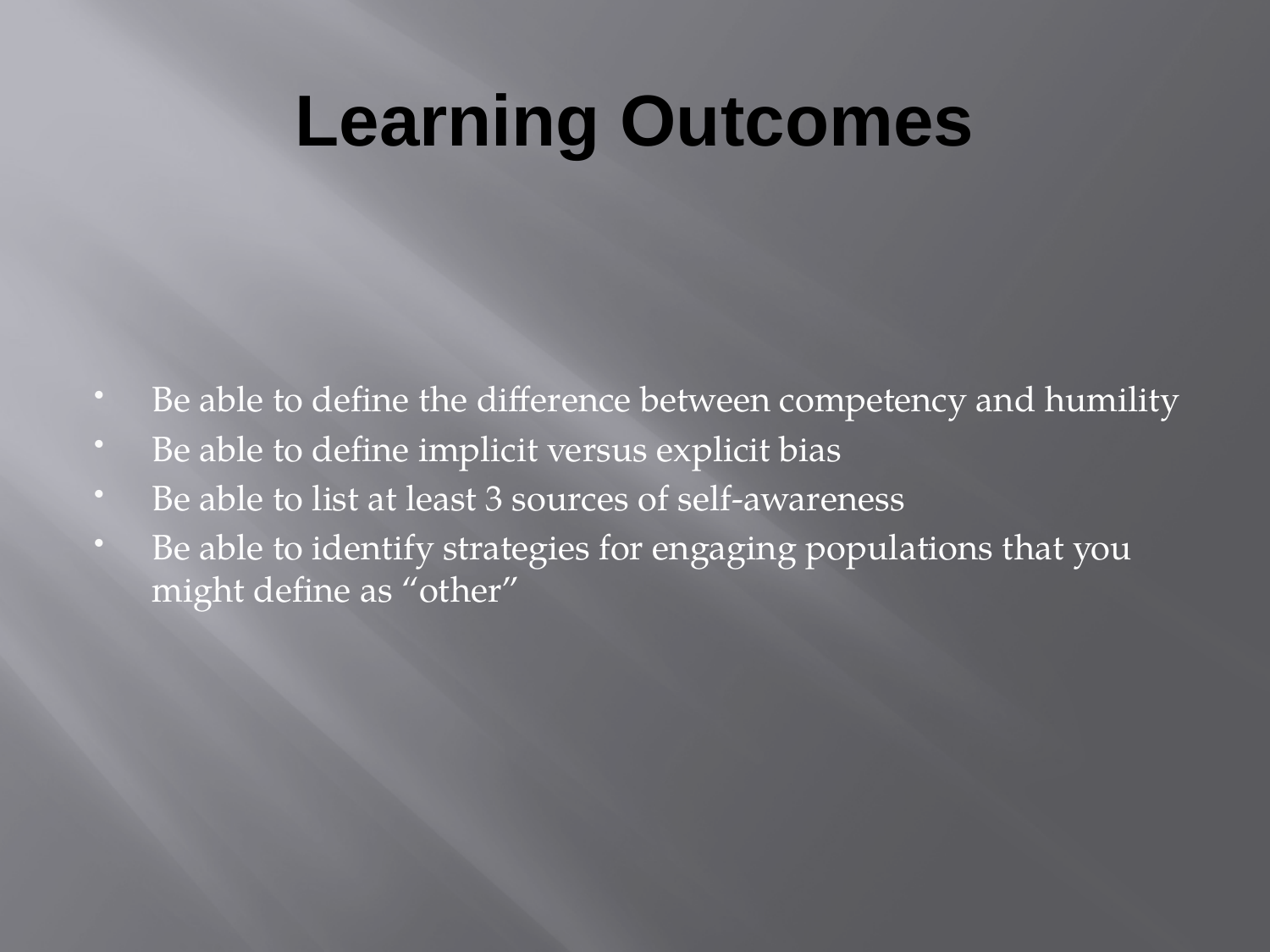

# Learning Outcomes
Be able to define the difference between competency and humility
Be able to define implicit versus explicit bias
Be able to list at least 3 sources of self-awareness
Be able to identify strategies for engaging populations that you might define as “other”